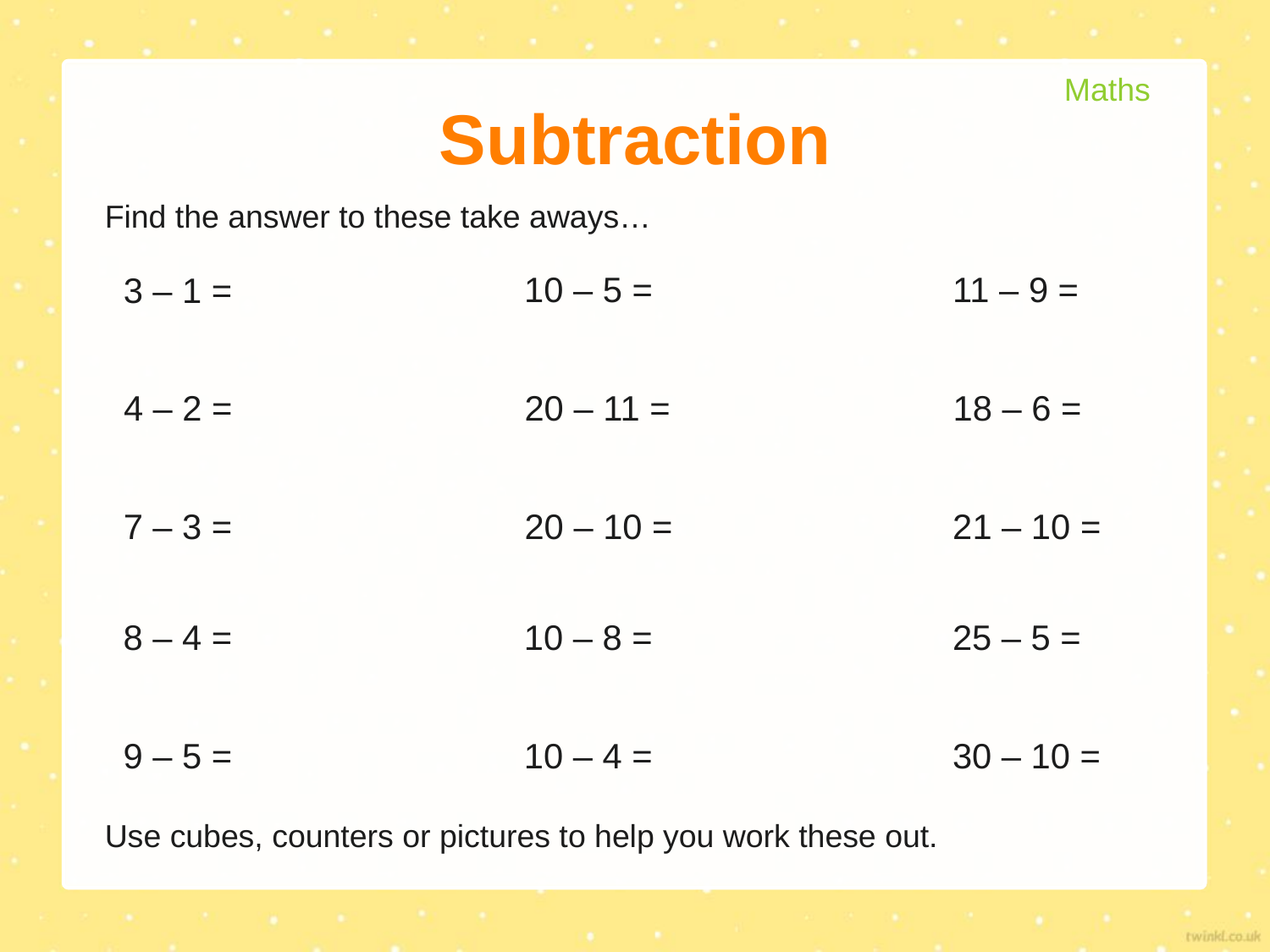

Maths
# Subtraction
Find the answer to these take aways…
10 – 5 =
11 – 9 =
3 – 1 =
20 – 11 =
18 – 6 =

4 – 2 =
20 – 10 =
21 – 10 =
7 – 3 =
10 – 8 =
25 – 5 =
8 – 4 =
10 – 4 =
30 – 10 =
9 – 5 =
Use cubes, counters or pictures to help you work these out.